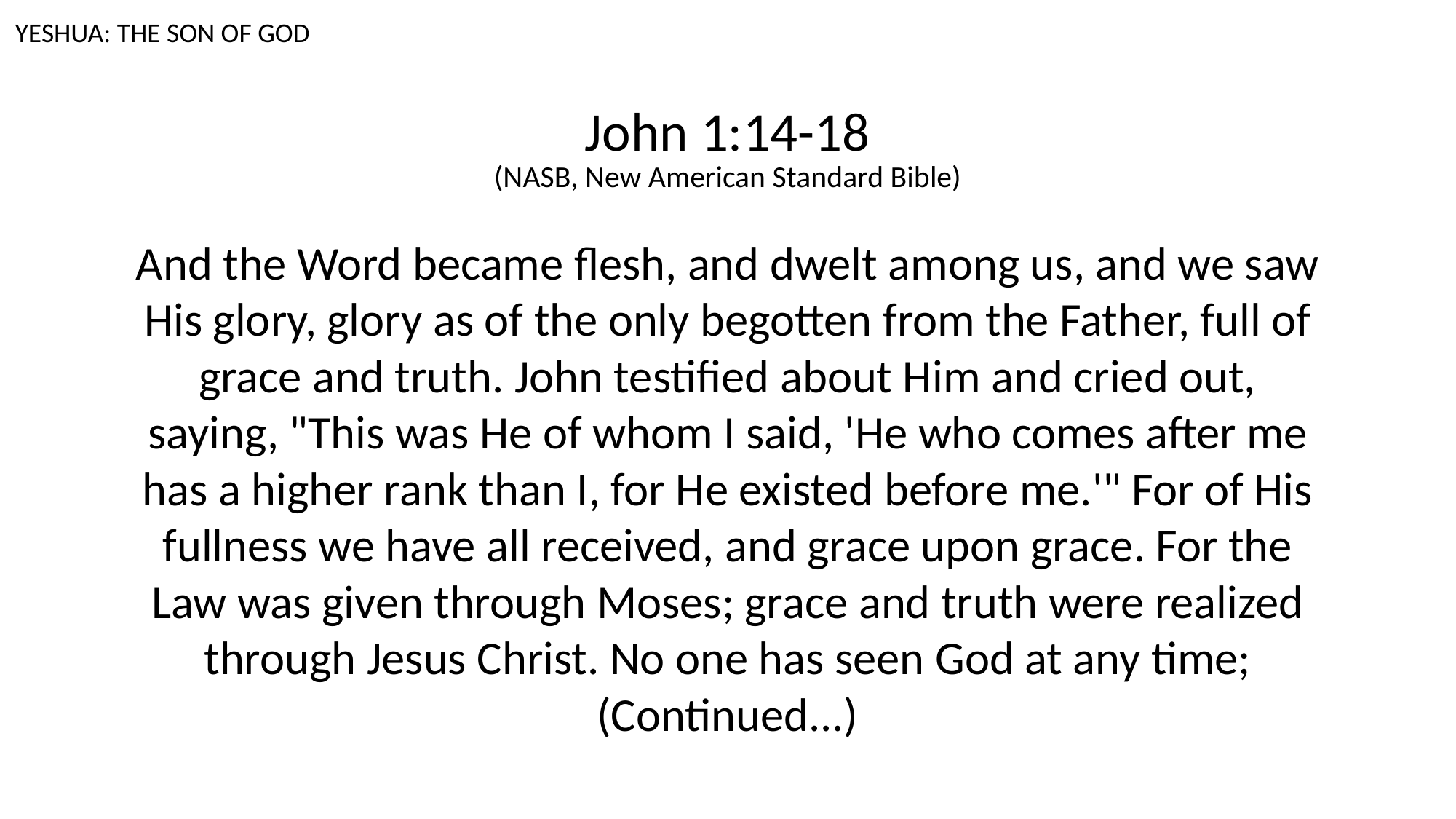

YESHUA: THE SON OF GOD
John 1:14-18
(NASB, New American Standard Bible)
And the Word became flesh, and dwelt among us, and we saw His glory, glory as of the only begotten from the Father, full of grace and truth. John testified about Him and cried out, saying, "This was He of whom I said, 'He who comes after me has a higher rank than I, for He existed before me.'" For of His fullness we have all received, and grace upon grace. For the Law was given through Moses; grace and truth were realized through Jesus Christ. No one has seen God at any time; (Continued...)